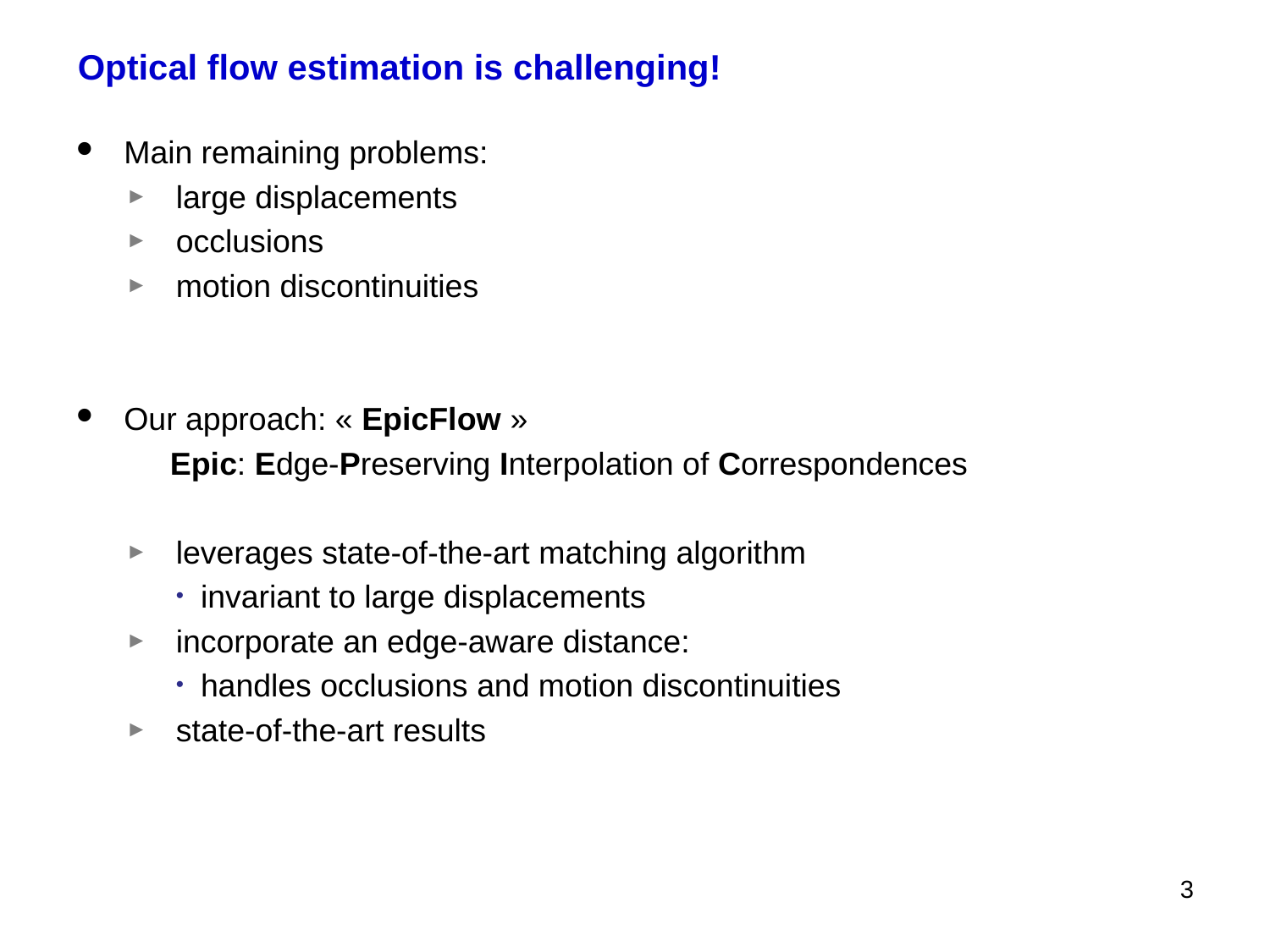

# Optical flow estimation is challenging!
Main remaining problems:
large displacements
occlusions
motion discontinuities

Our approach: « EpicFlow »
     Epic: Edge-Preserving Interpolation of Correspondences

leverages state-of-the-art matching algorithm
invariant to large displacements
incorporate an edge-aware distance:
handles occlusions and motion discontinuities
state-of-the-art results
3